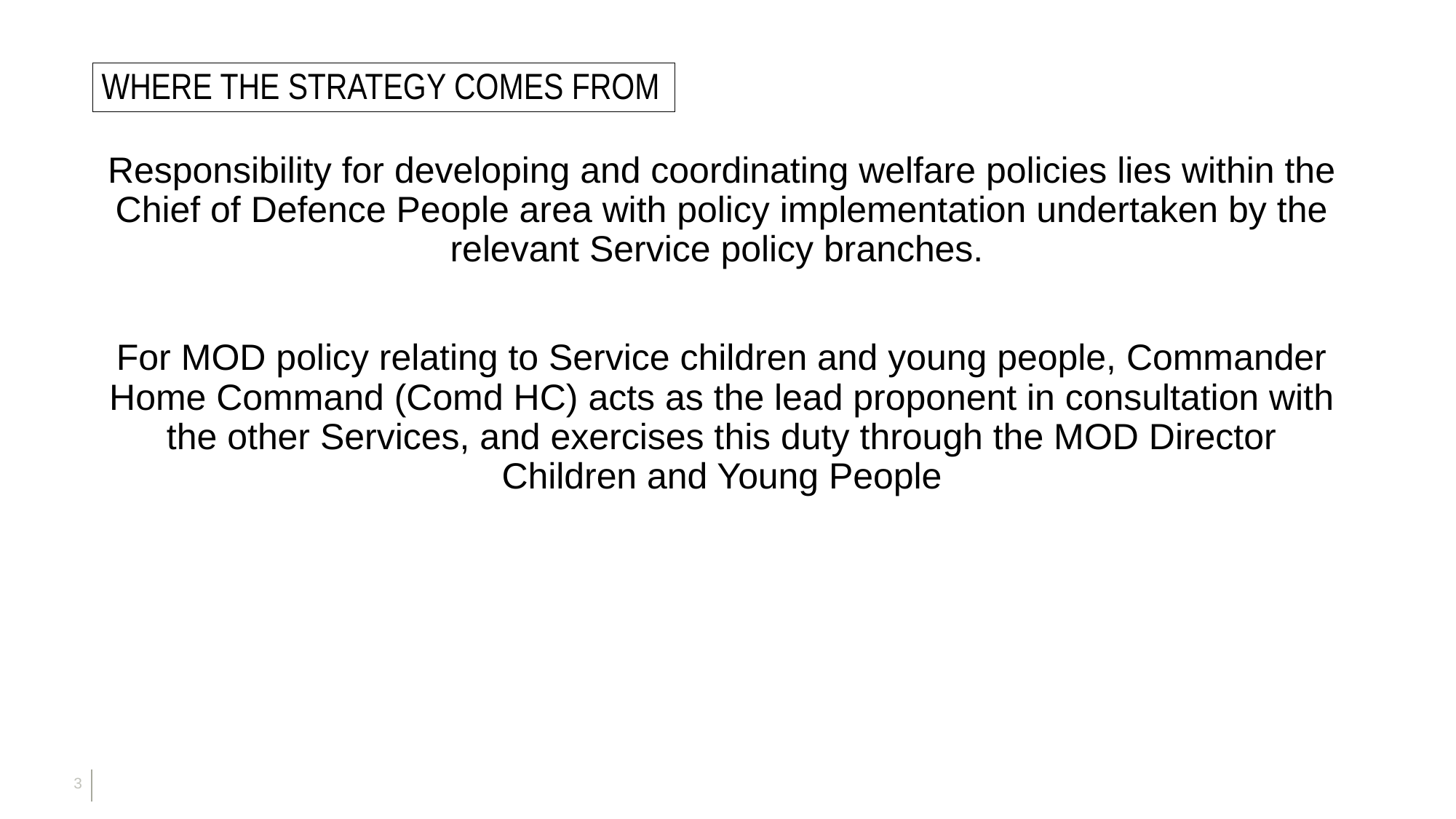

WHERE THE STRATEGY COMES FROM
Responsibility for developing and coordinating welfare policies lies within the Chief of Defence People area with policy implementation undertaken by the relevant Service policy branches.

For MOD policy relating to Service children and young people, Commander Home Command (Comd HC) acts as the lead proponent in consultation with the other Services, and exercises this duty through the MOD Director Children and Young People
3